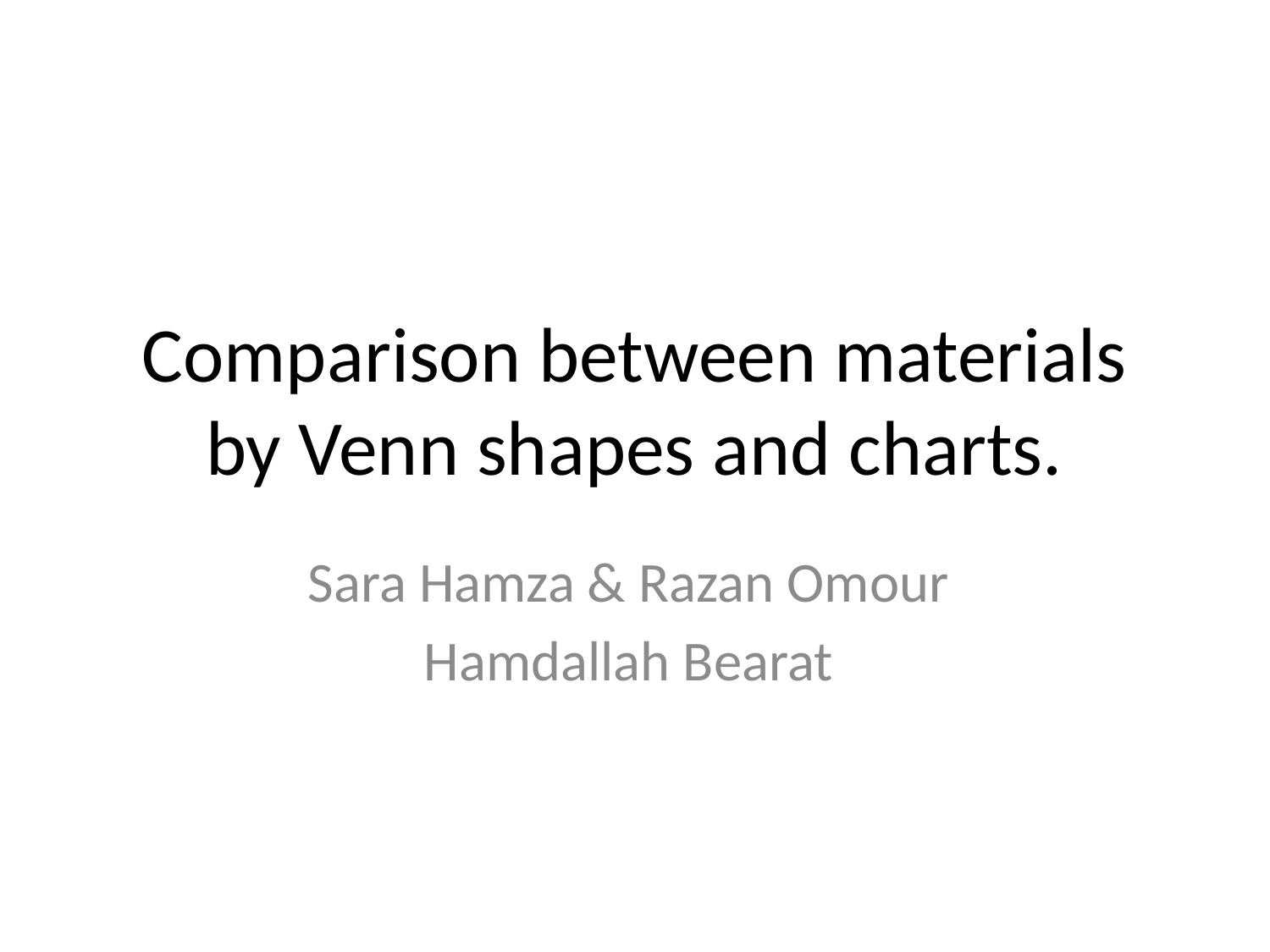

# Comparison between materials by Venn shapes and charts.
Sara Hamza & Razan Omour
Hamdallah Bearat